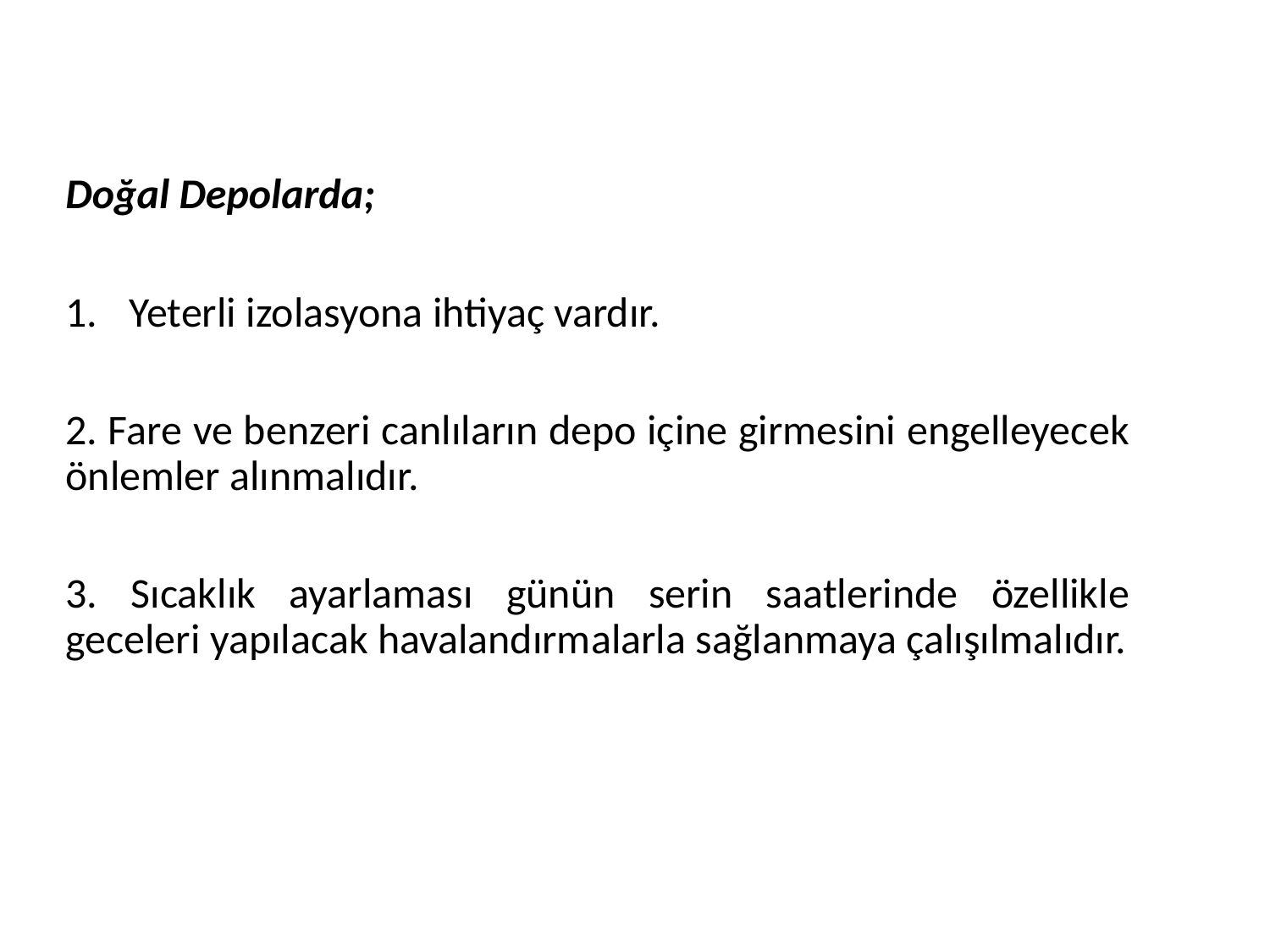

#
Doğal Depolarda;

Yeterli izolasyona ihtiyaç vardır.

2. Fare ve benzeri canlıların depo içine girmesini engelleyecek önlemler alınmalıdır.

3. Sıcaklık ayarlaması günün serin saatlerinde özellikle geceleri yapılacak havalandırmalarla sağlanmaya çalışılmalıdır.